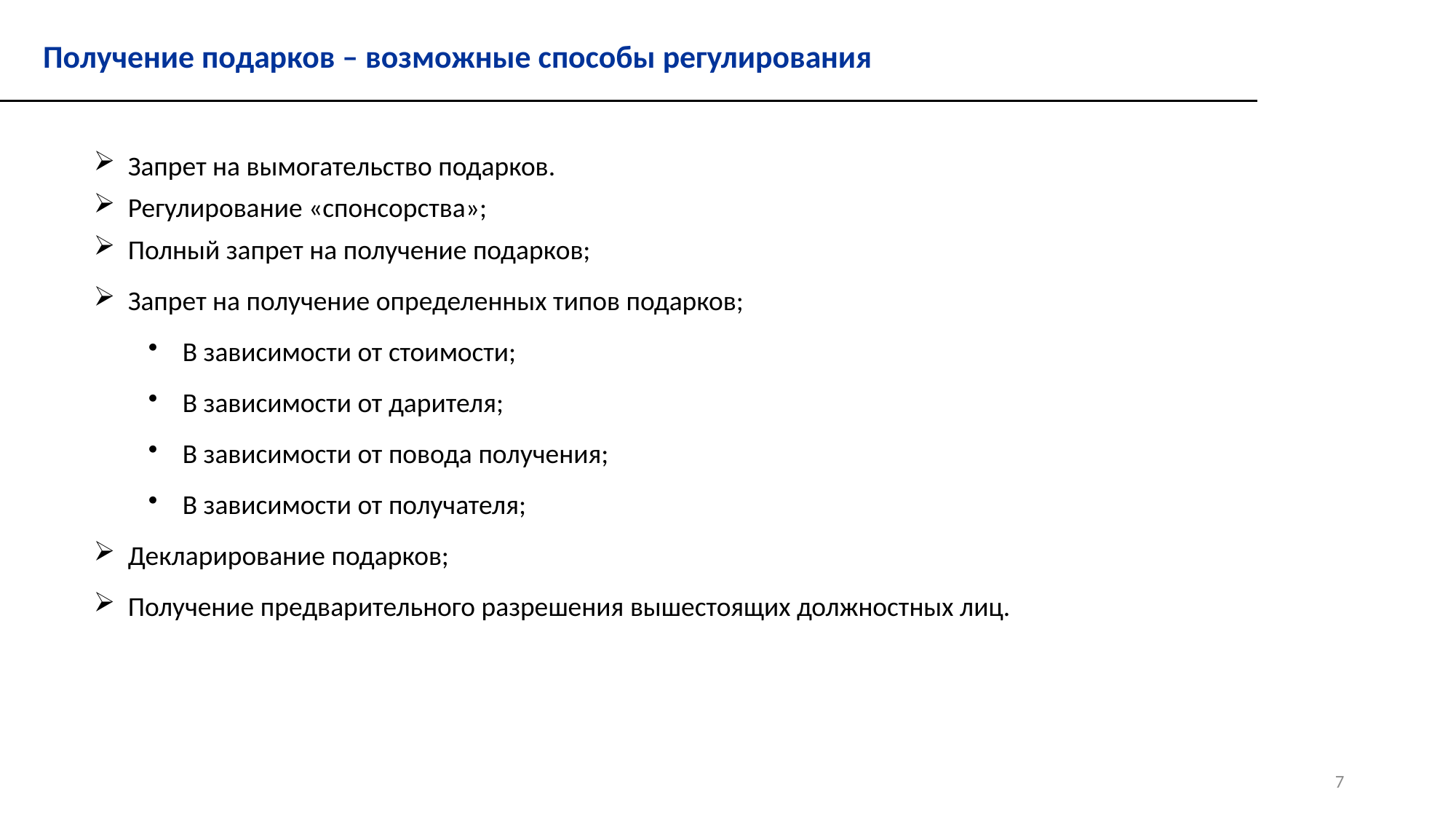

Получение подарков – возможные способы регулирования
Запрет на вымогательство подарков.
Регулирование «спонсорства»;
Полный запрет на получение подарков;
Запрет на получение определенных типов подарков;
В зависимости от стоимости;
В зависимости от дарителя;
В зависимости от повода получения;
В зависимости от получателя;
Декларирование подарков;
Получение предварительного разрешения вышестоящих должностных лиц.

7